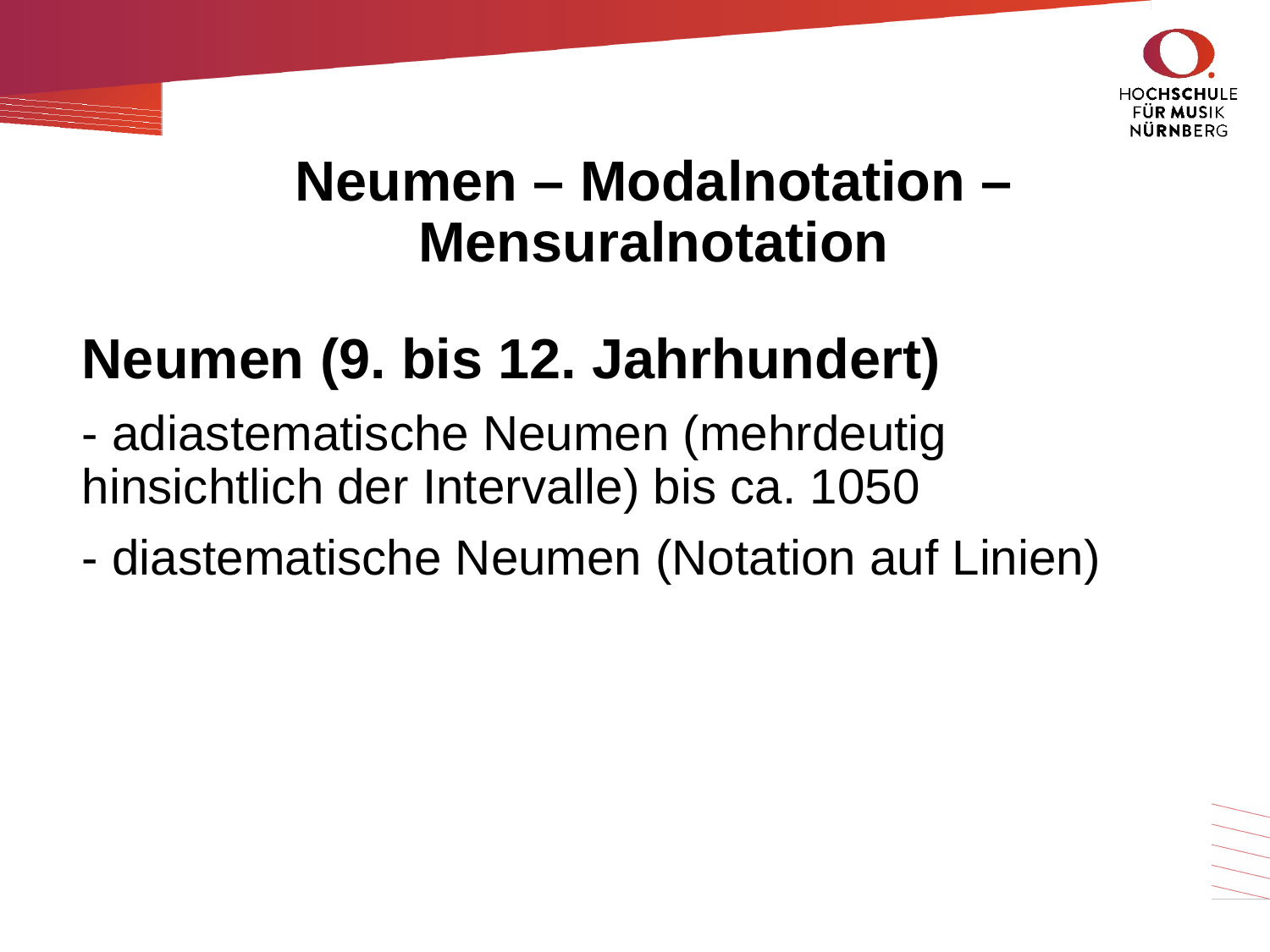

# Neumen – Modalnotation – Mensuralnotation
Neumen (9. bis 12. Jahrhundert)
- adiastematische Neumen (mehrdeutig hinsichtlich der Intervalle) bis ca. 1050
- diastematische Neumen (Notation auf Linien)